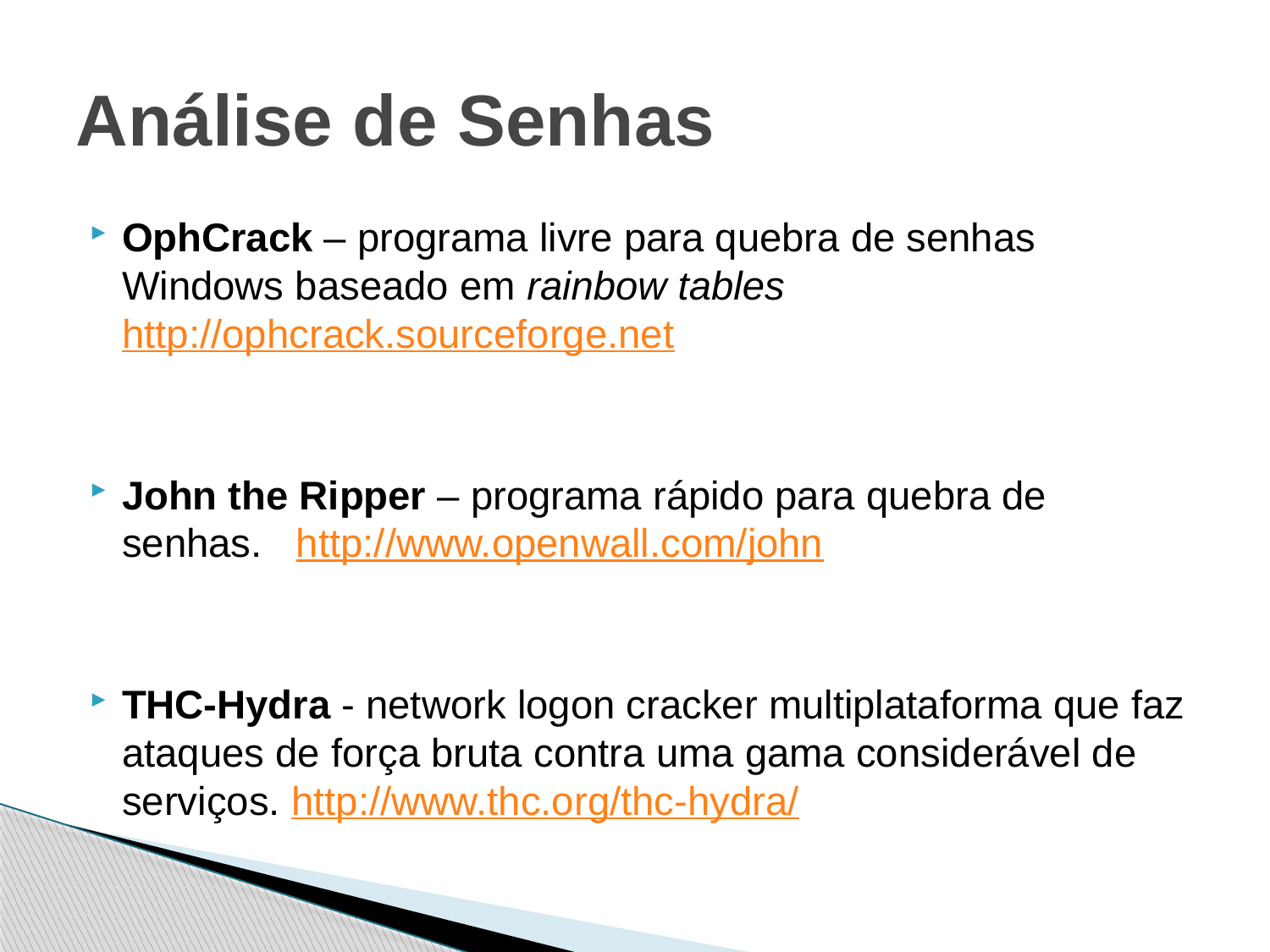

# Análise de Senhas
OphCrack – programa livre para quebra de senhas Windows baseado em rainbow tables http://ophcrack.sourceforge.net

John the Ripper – programa rápido para quebra de senhas.   http://www.openwall.com/john

THC-Hydra - network logon cracker multiplataforma que faz ataques de força bruta contra uma gama considerável de serviços. http://www.thc.org/thc-hydra/